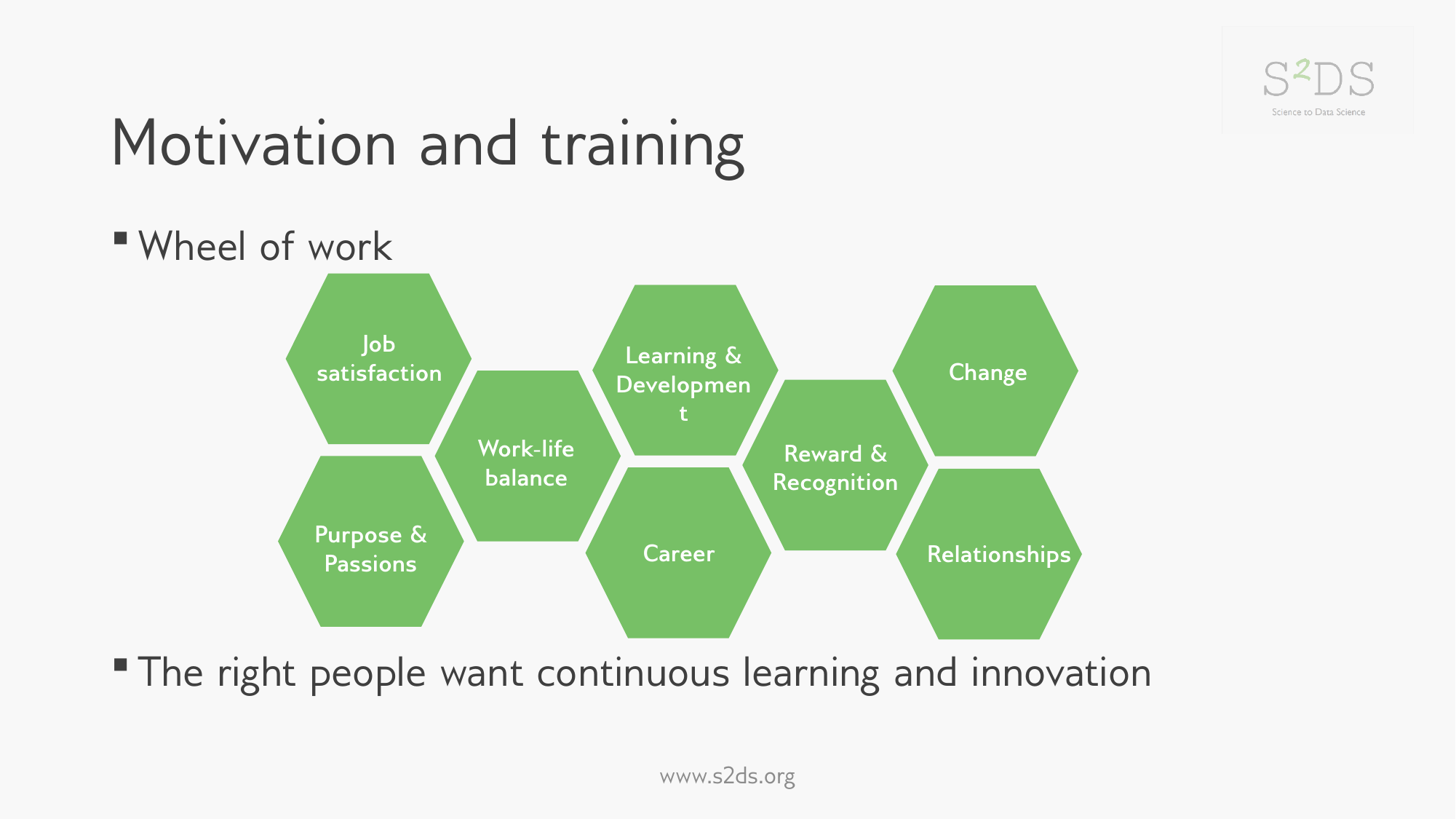

# Motivation and training
Wheel of work

The right people want continuous learning and innovation

Job satisfaction

Learning & Development

Change

Work-life balance

Reward & Recognition

Purpose & Passions

Career

Relationships